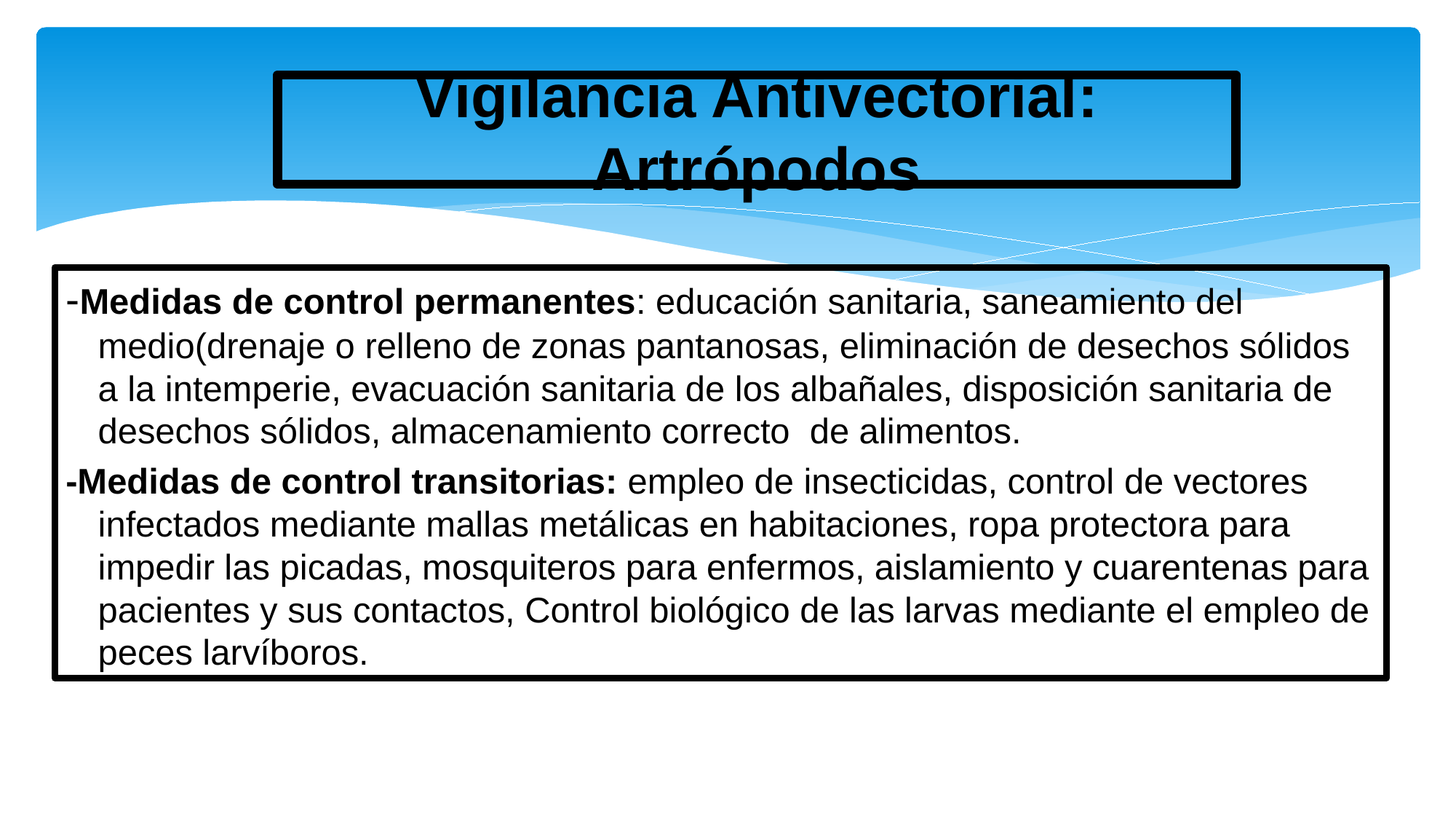

# Vigilancia Antivectorial: Artrópodos
-Medidas de control permanentes: educación sanitaria, saneamiento del medio(drenaje o relleno de zonas pantanosas, eliminación de desechos sólidos a la intemperie, evacuación sanitaria de los albañales, disposición sanitaria de desechos sólidos, almacenamiento correcto  de alimentos.
-Medidas de control transitorias: empleo de insecticidas, control de vectores infectados mediante mallas metálicas en habitaciones, ropa protectora para impedir las picadas, mosquiteros para enfermos, aislamiento y cuarentenas para pacientes y sus contactos, Control biológico de las larvas mediante el empleo de peces larvíboros.